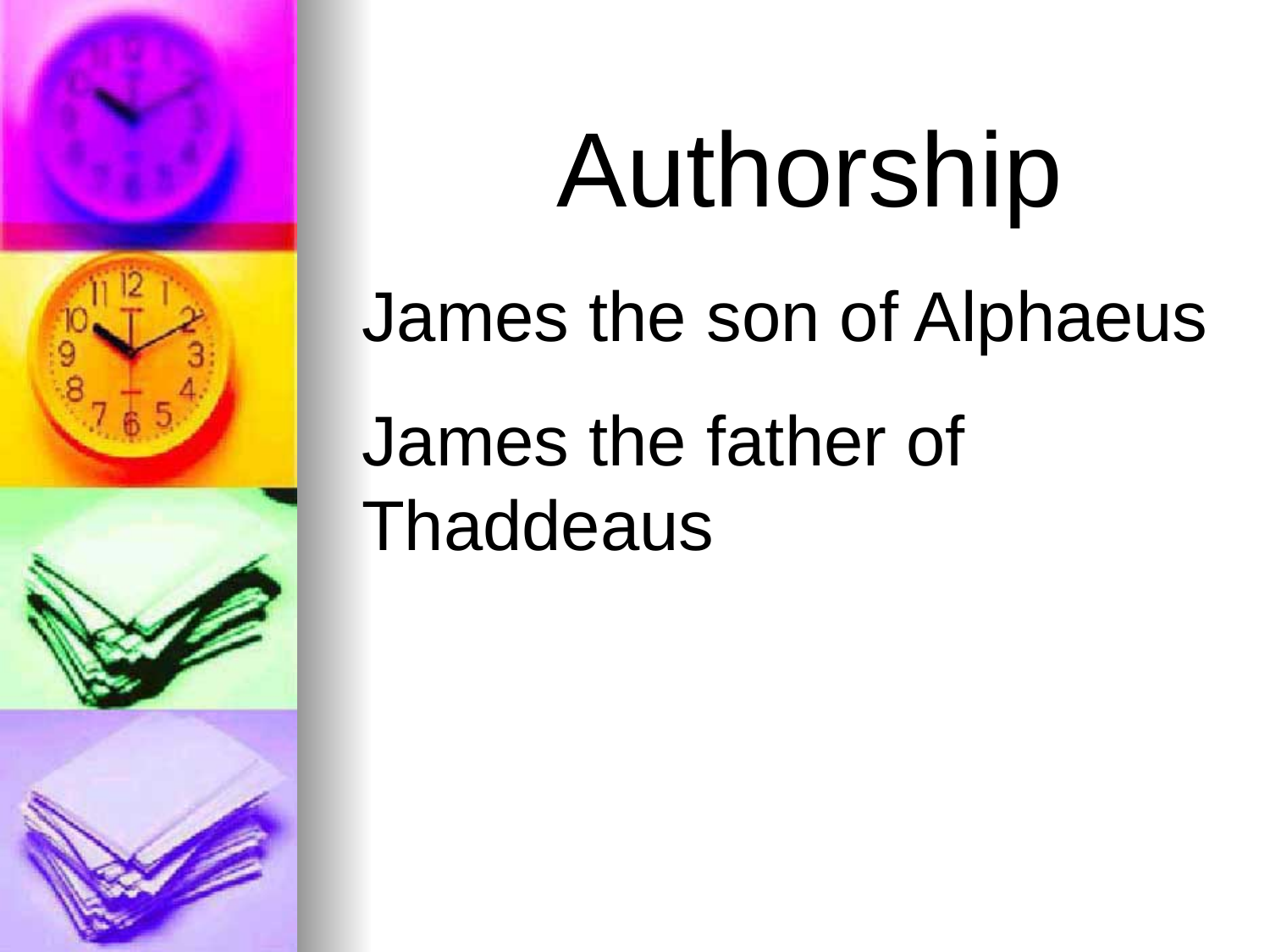

Son of Thaddeus or Alphaeus
Authorship
James the son of Alphaeus
James the father of Thaddeaus